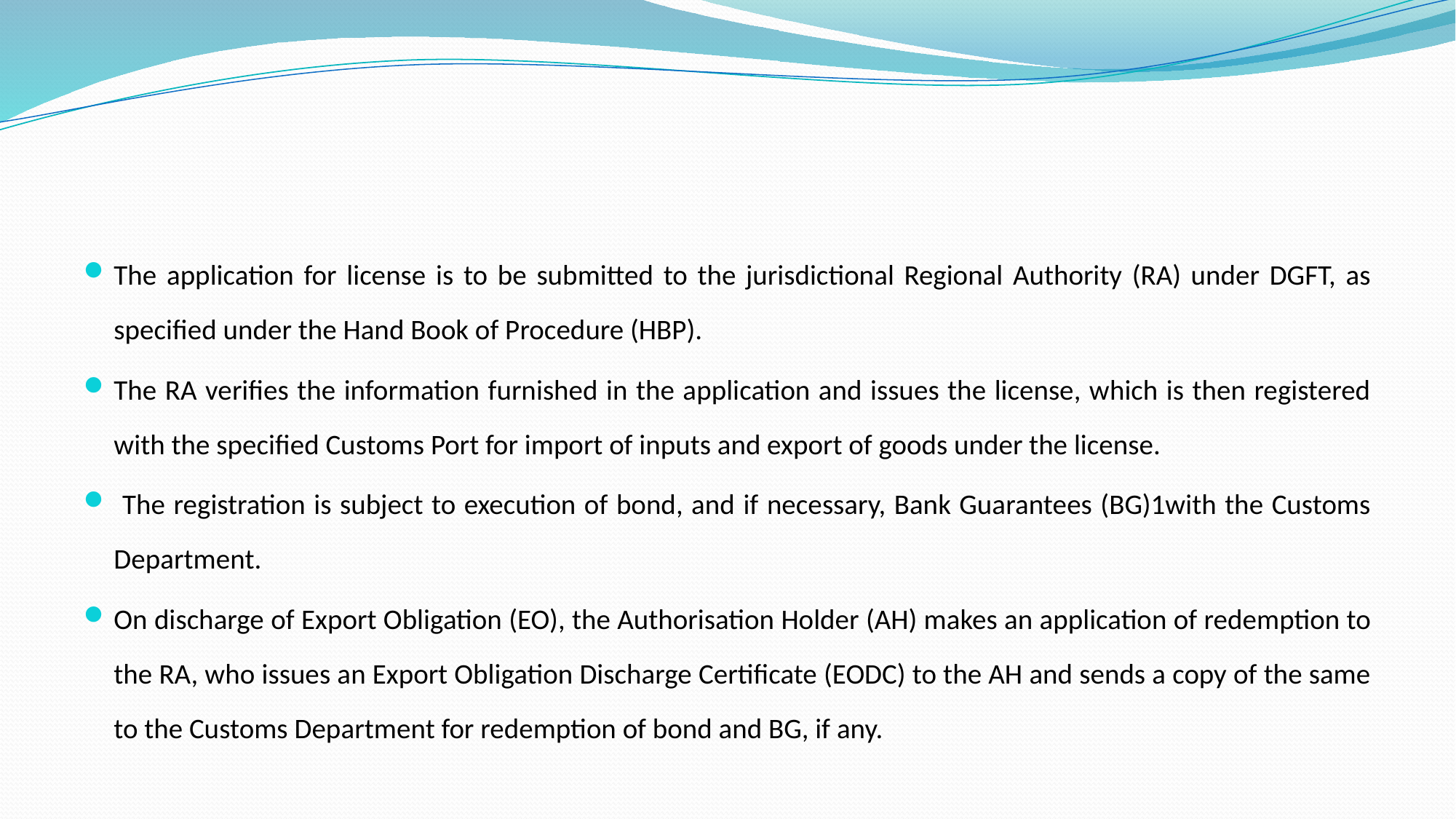

#
The application for license is to be submitted to the jurisdictional Regional Authority (RA) under DGFT, as specified under the Hand Book of Procedure (HBP).
The RA verifies the information furnished in the application and issues the license, which is then registered with the specified Customs Port for import of inputs and export of goods under the license.
 The registration is subject to execution of bond, and if necessary, Bank Guarantees (BG)1with the Customs Department.
On discharge of Export Obligation (EO), the Authorisation Holder (AH) makes an application of redemption to the RA, who issues an Export Obligation Discharge Certificate (EODC) to the AH and sends a copy of the same to the Customs Department for redemption of bond and BG, if any.